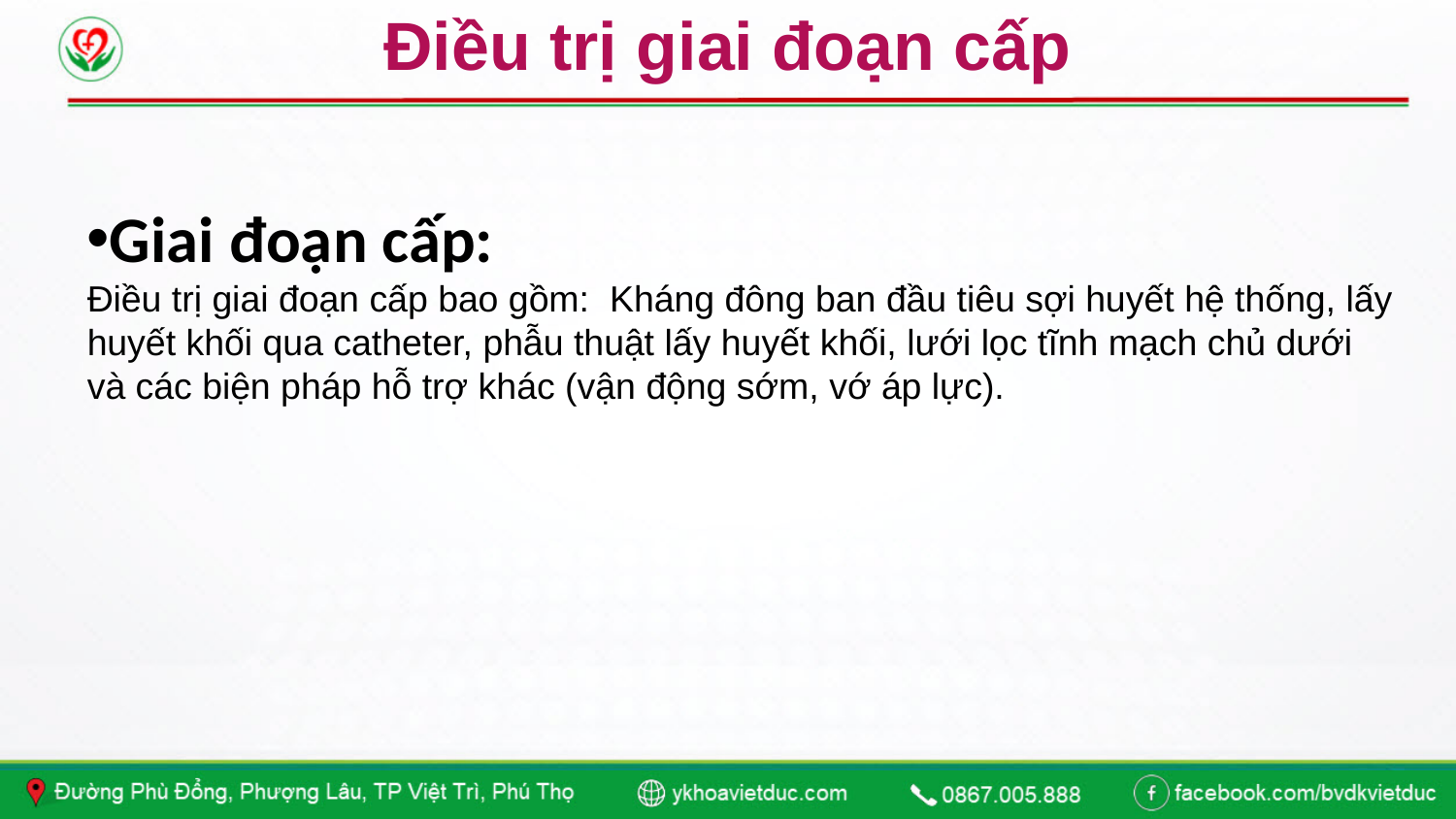

# Điều trị giai đoạn cấp
Giai đoạn cấp:
Điều trị giai đoạn cấp bao gồm:  Kháng đông ban đầu tiêu sợi huyết hệ thống, lấy huyết khối qua catheter, phẫu thuật lấy huyết khối, lưới lọc tĩnh mạch chủ dưới và các biện pháp hỗ trợ khác (vận động sớm, vớ áp lực).